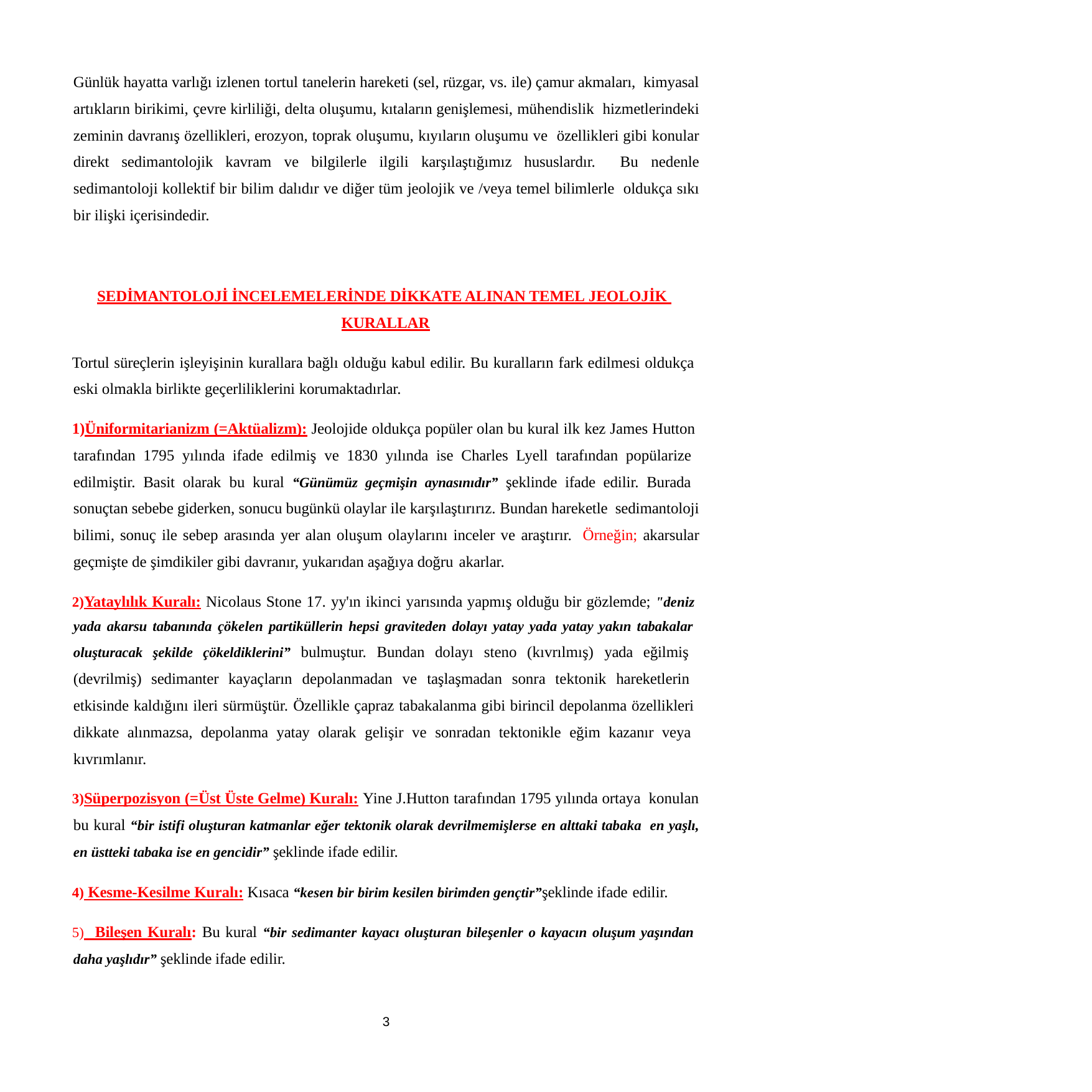

Günlük hayatta varlığı izlenen tortul tanelerin hareketi (sel, rüzgar, vs. ile) çamur akmaları,  kimyasal artıkların birikimi, çevre kirliliği, delta oluşumu, kıtaların genişlemesi, mühendislik  hizmetlerindeki zeminin davranış özellikleri, erozyon, toprak oluşumu, kıyıların oluşumu ve  özellikleri gibi konular direkt sedimantolojik kavram ve bilgilerle ilgili karşılaştığımız hususlardır.  Bu nedenle sedimantoloji kollektif bir bilim dalıdır ve diğer tüm jeolojik ve /veya temel bilimlerle  oldukça sıkı bir ilişki içerisindedir.
SEDİMANTOLOJİ İNCELEMELERİNDE DİKKATE ALINAN TEMEL JEOLOJİK  KURALLAR
Tortul süreçlerin işleyişinin kurallara bağlı olduğu kabul edilir. Bu kuralların fark edilmesi oldukça  eski olmakla birlikte geçerliliklerini korumaktadırlar.
1)Üniformitarianizm (=Aktüalizm): Jeolojide oldukça popüler olan bu kural ilk kez James Hutton  tarafından 1795 yılında ifade edilmiş ve 1830 yılında ise Charles Lyell tarafından popülarize  edilmiştir. Basit olarak bu kural “Günümüz geçmişin aynasınıdır” şeklinde ifade edilir. Burada  sonuçtan sebebe giderken, sonucu bugünkü olaylar ile karşılaştırırız. Bundan hareketle  sedimantoloji bilimi, sonuç ile sebep arasında yer alan oluşum olaylarını inceler ve araştırır.  Örneğin; akarsular geçmişte de şimdikiler gibi davranır, yukarıdan aşağıya doğru akarlar.
Yataylılık Kuralı: Nicolaus Stone 17. yy'ın ikinci yarısında yapmış olduğu bir gözlemde; "deniz  yada akarsu tabanında çökelen partiküllerin hepsi graviteden dolayı yatay yada yatay yakın tabakalar  oluşturacak şekilde çökeldiklerini” bulmuştur. Bundan dolayı steno (kıvrılmış) yada eğilmiş  (devrilmiş) sedimanter kayaçların depolanmadan ve taşlaşmadan sonra tektonik hareketlerin  etkisinde kaldığını ileri sürmüştür. Özellikle çapraz tabakalanma gibi birincil depolanma özellikleri  dikkate alınmazsa, depolanma yatay olarak gelişir ve sonradan tektonikle eğim kazanır veya  kıvrımlanır.
Süperpozisyon (=Üst Üste Gelme) Kuralı: Yine J.Hutton tarafından 1795 yılında ortaya  konulan bu kural “bir istifi oluşturan katmanlar eğer tektonik olarak devrilmemişlerse en alttaki tabaka  en yaşlı, en üstteki tabaka ise en gencidir” şeklinde ifade edilir.

 Kesme-Kesilme Kuralı: Kısaca “kesen bir birim kesilen birimden gençtir”şeklinde ifade edilir.
  Bileşen Kuralı: Bu kural “bir sedimanter kayacı oluşturan bileşenler o kayacın oluşum yaşından  daha yaşlıdır” şeklinde ifade edilir.
3